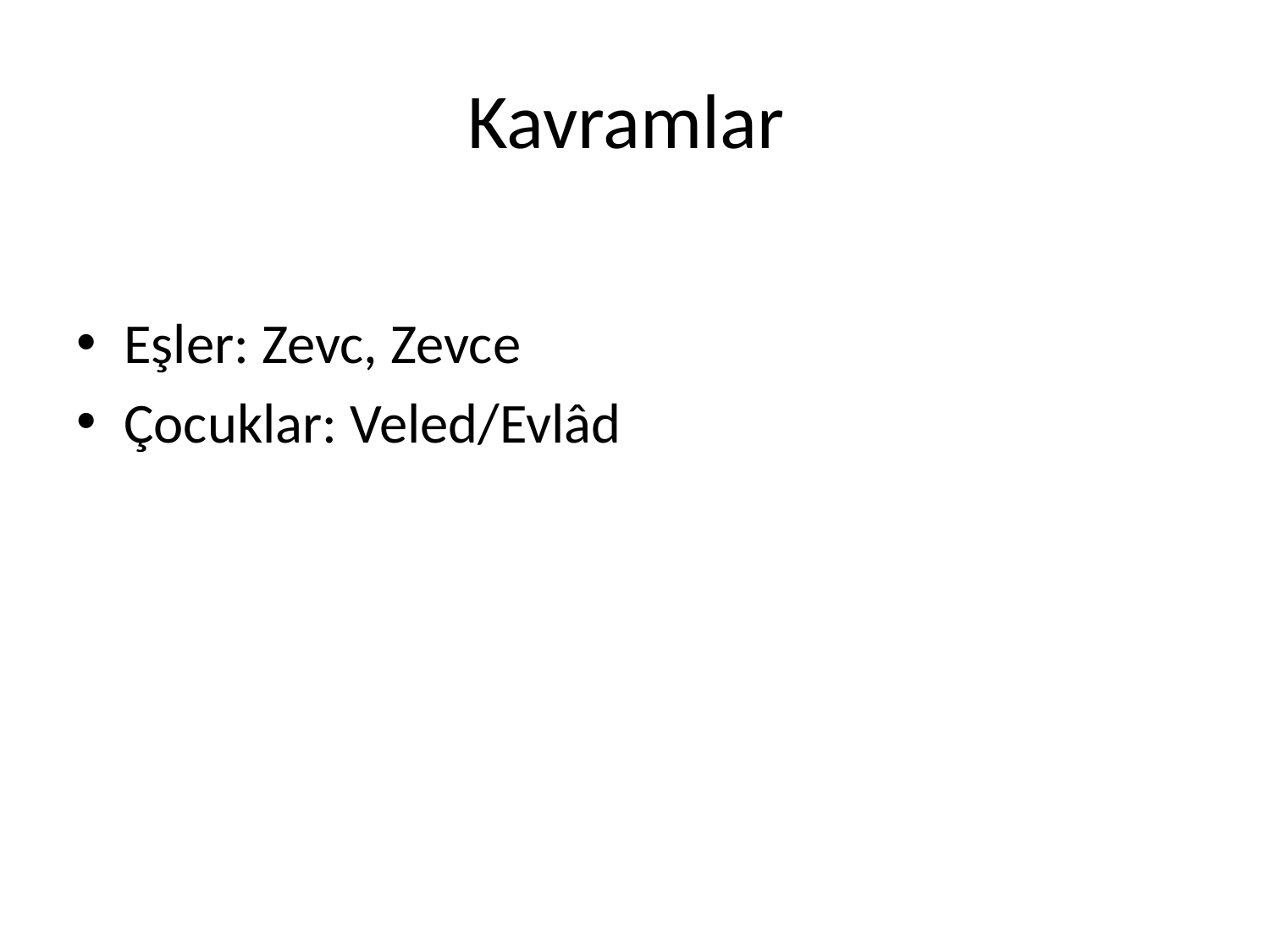

# Kavramlar

Eşler: Zevc, Zevce
Çocuklar: Veled/Evlâd